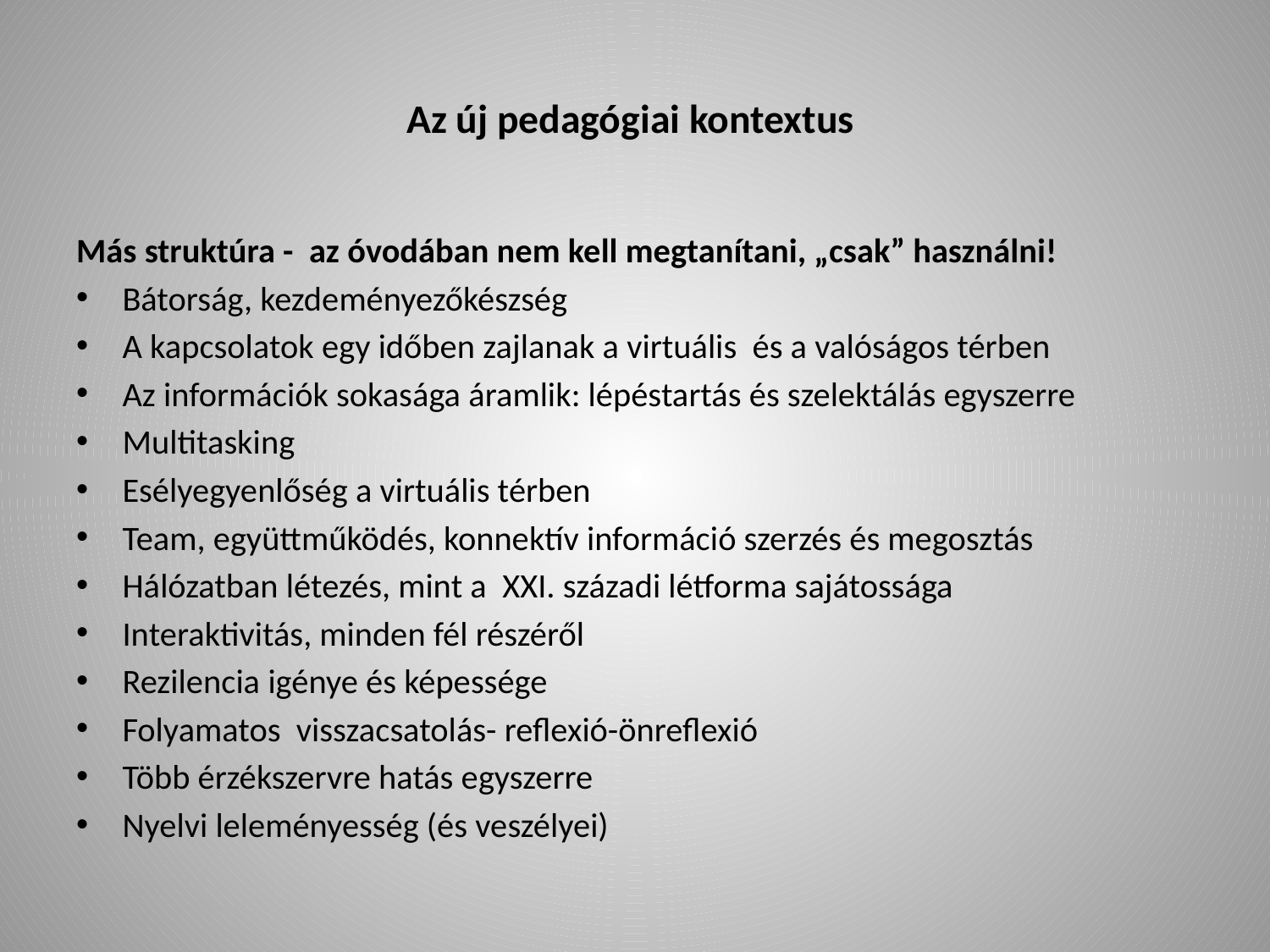

# Az új pedagógiai kontextus
Más struktúra -  az óvodában nem kell megtanítani, „csak” használni!
Bátorság, kezdeményezőkészség
A kapcsolatok egy időben zajlanak a virtuális  és a valóságos térben
Az információk sokasága áramlik: lépéstartás és szelektálás egyszerre
Multitasking
Esélyegyenlőség a virtuális térben
Team, együttműködés, konnektív információ szerzés és megosztás
Hálózatban létezés, mint a  XXI. századi létforma sajátossága
Interaktivitás, minden fél részéről
Rezilencia igénye és képessége
Folyamatos  visszacsatolás- reflexió-önreflexió
Több érzékszervre hatás egyszerre
Nyelvi leleményesség (és veszélyei)